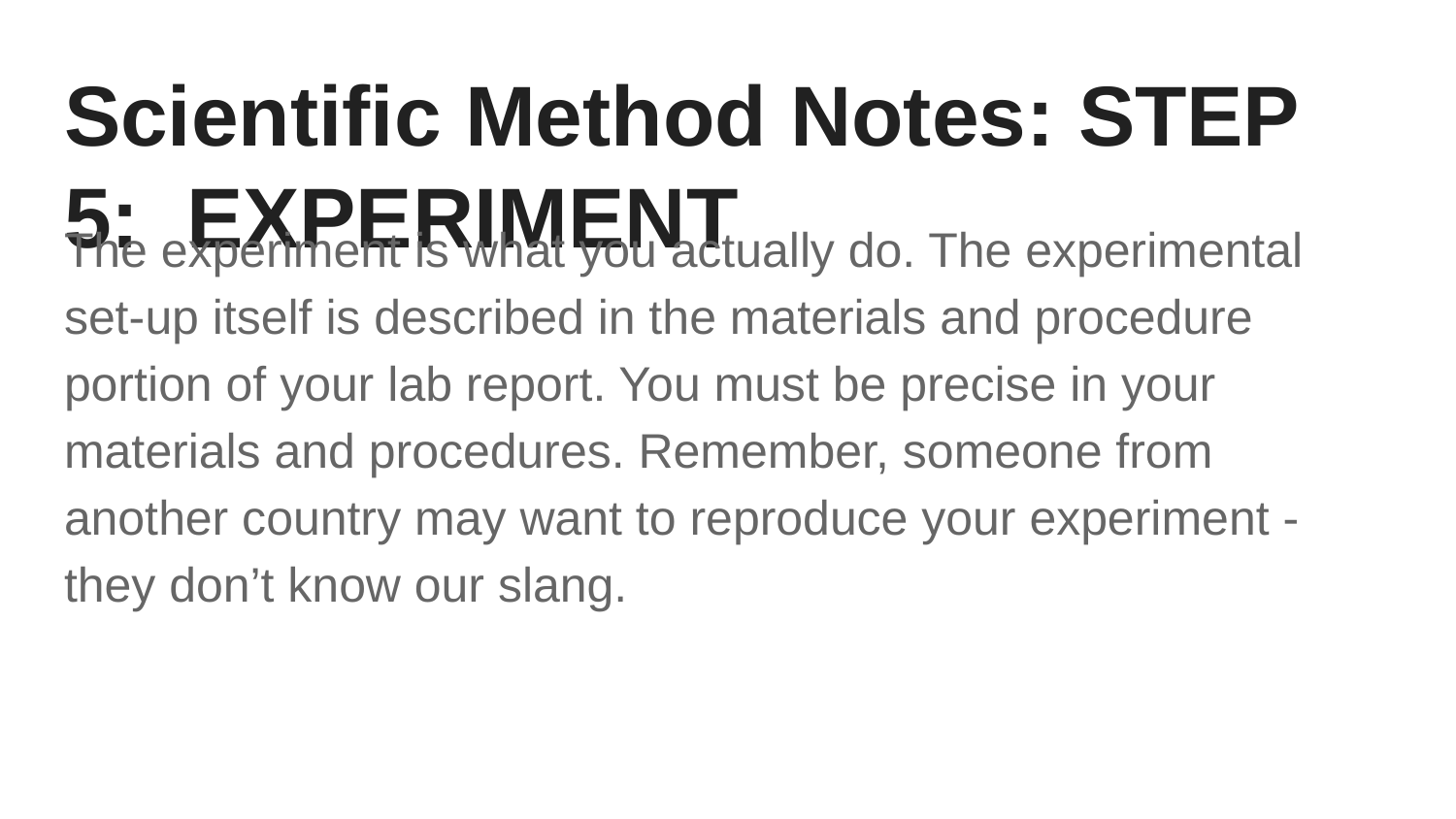

# Scientific Method Notes: STEP 5:  EXPERIMENT
The experiment is what you actually do. The experimental set-up itself is described in the materials and procedure portion of your lab report. You must be precise in your materials and procedures. Remember, someone from another country may want to reproduce your experiment - they don’t know our slang.